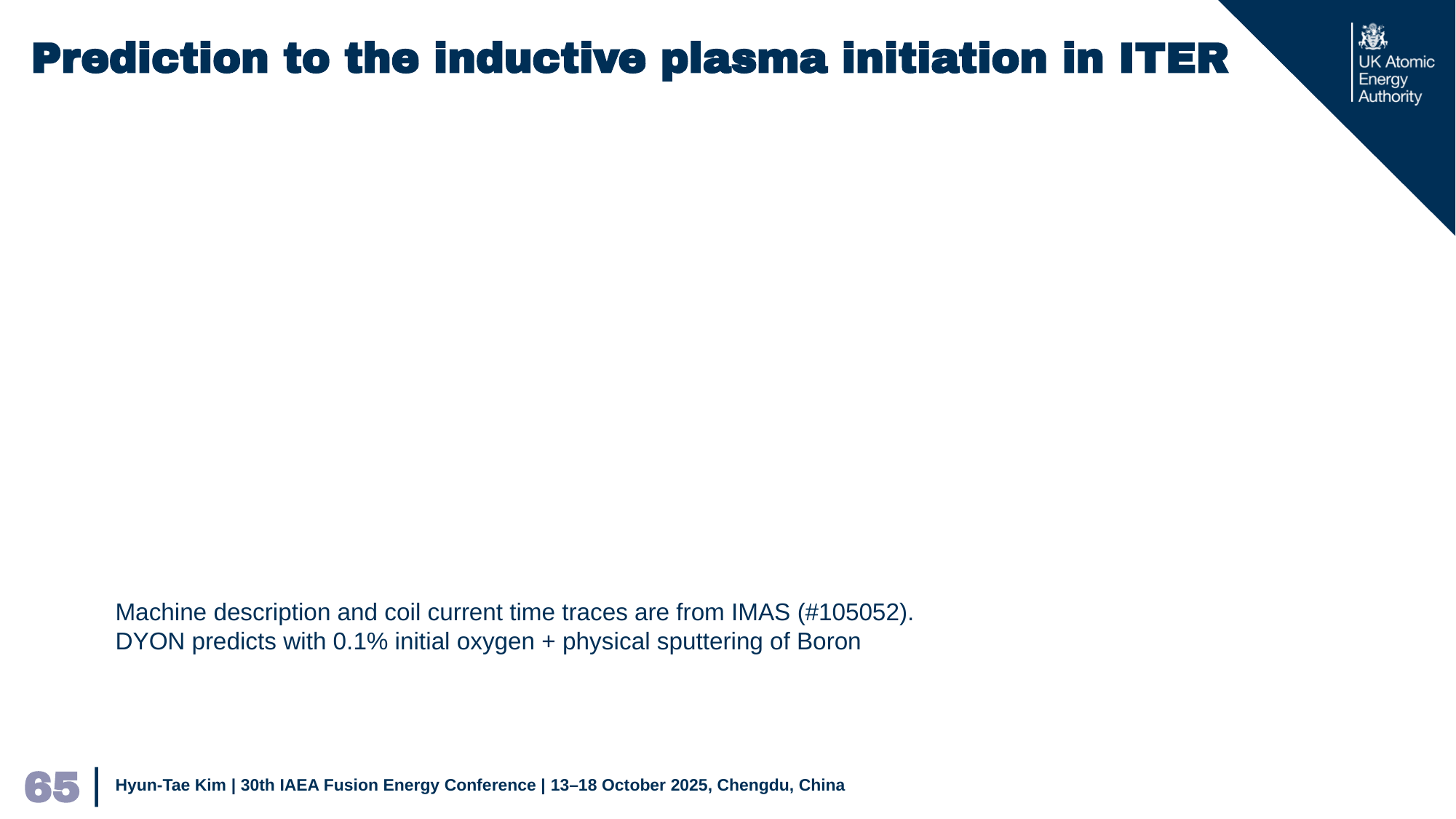

# Prediction to the inductive plasma initiation in ITER
Machine description and coil current time traces are from IMAS (#105052).
DYON predicts with 0.1% initial oxygen + physical sputtering of Boron
Hyun-Tae Kim | 30th IAEA Fusion Energy Conference | 13–18 October 2025, Chengdu, China
65